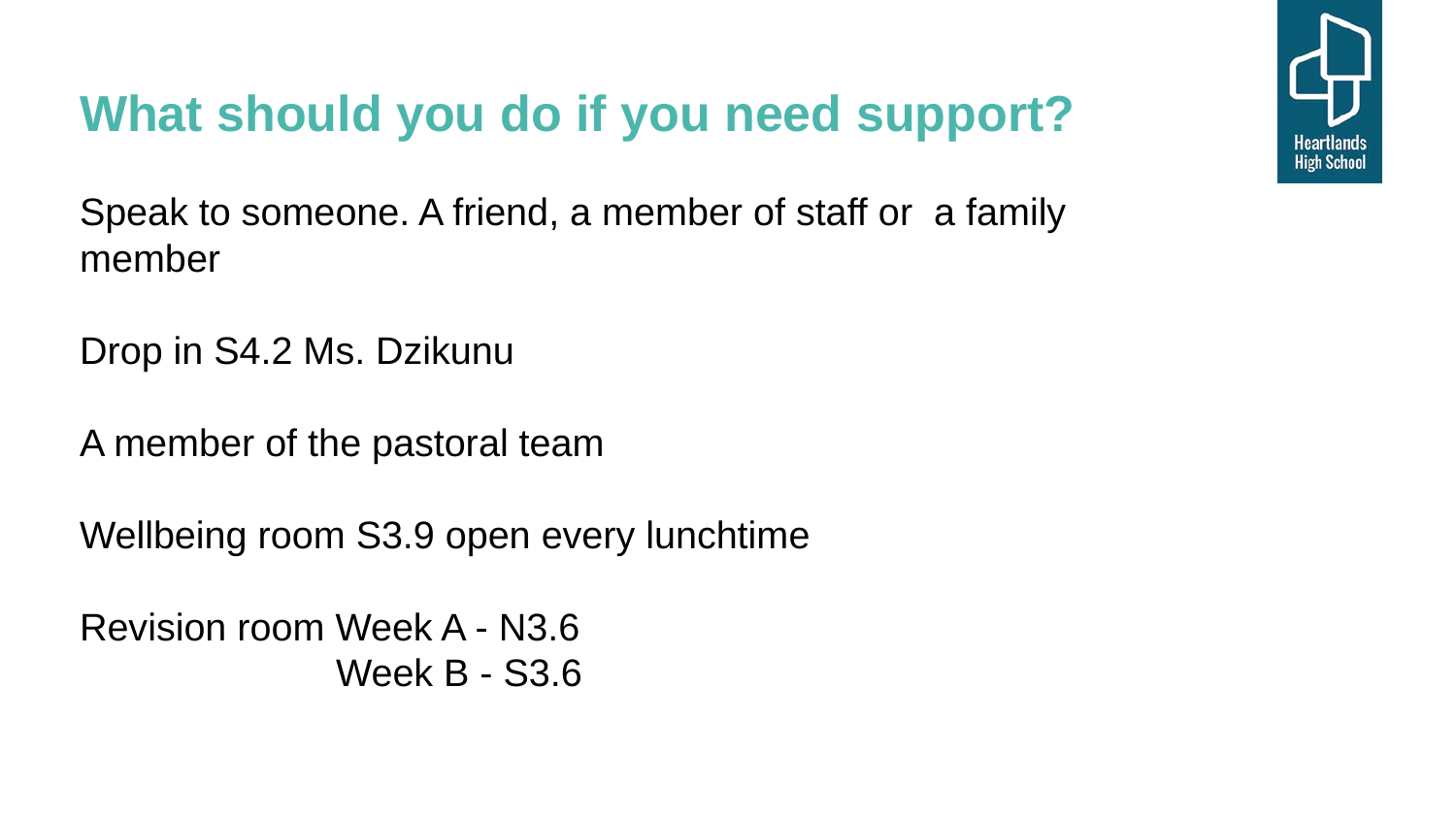

What should you do if you need support?

Speak to someone. A friend, a member of staff or  a family member

Drop in S4.2 Ms. Dzikunu

A member of the pastoral team

Wellbeing room S3.9 open every lunchtime

Revision room Week A - N3.6
                        Week B - S3.6